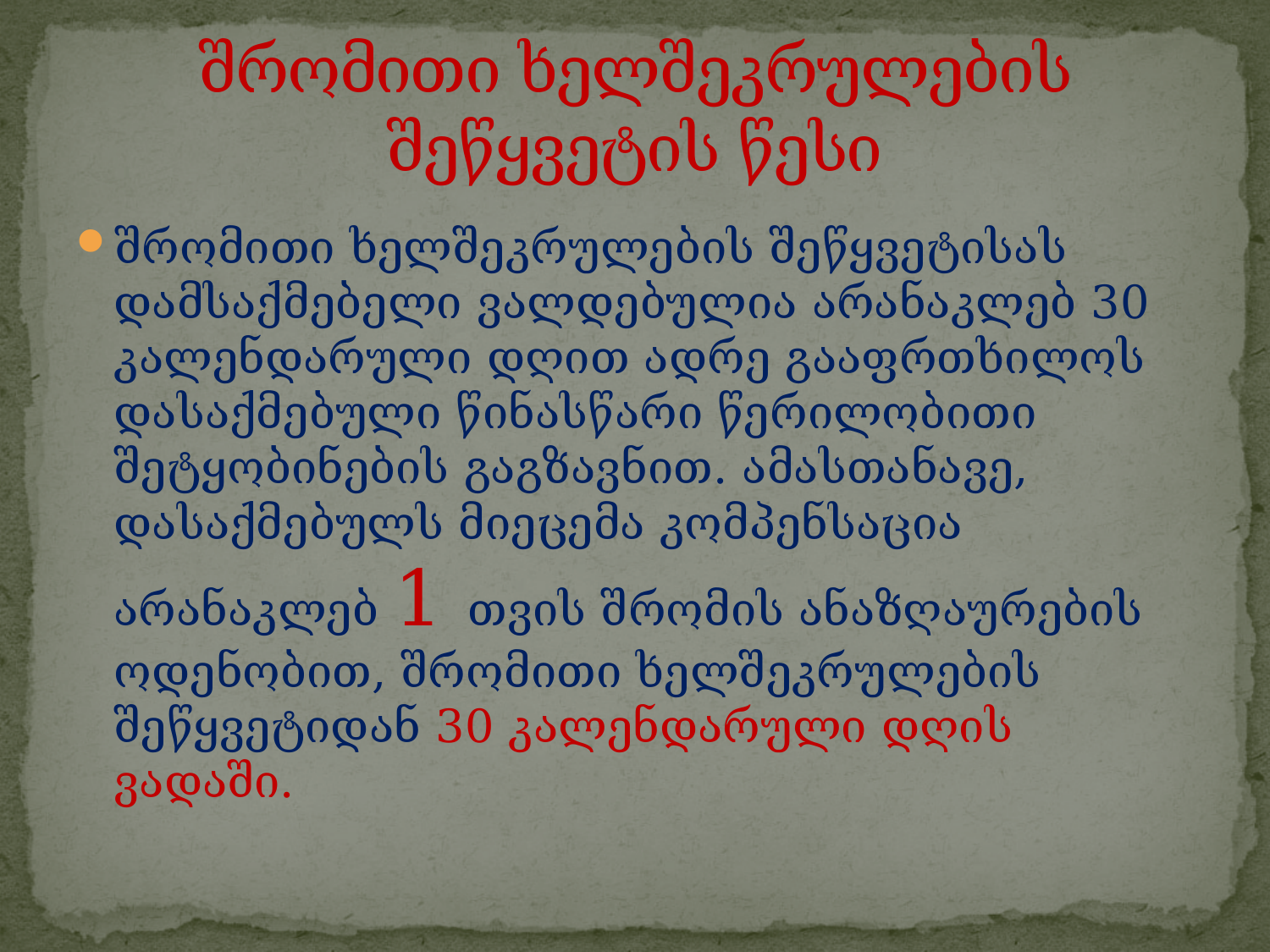

# შრომითი ხელშეკრულების შეწყვეტის წესი
შრომითი ხელშეკრულების შეწყვეტისას დამსაქმებელი ვალდებულია არანაკლებ 30 კალენდარული დღით ადრე გააფრთხილოს დასაქმებული წინასწარი წერილობითი შეტყობინების გაგზავნით. ამასთანავე, დასაქმებულს მიეცემა კომპენსაცია არანაკლებ 1 თვის შრომის ანაზღაურების ოდენობით, შრომითი ხელშეკრულების შეწყვეტიდან 30 კალენდარული დღის ვადაში.